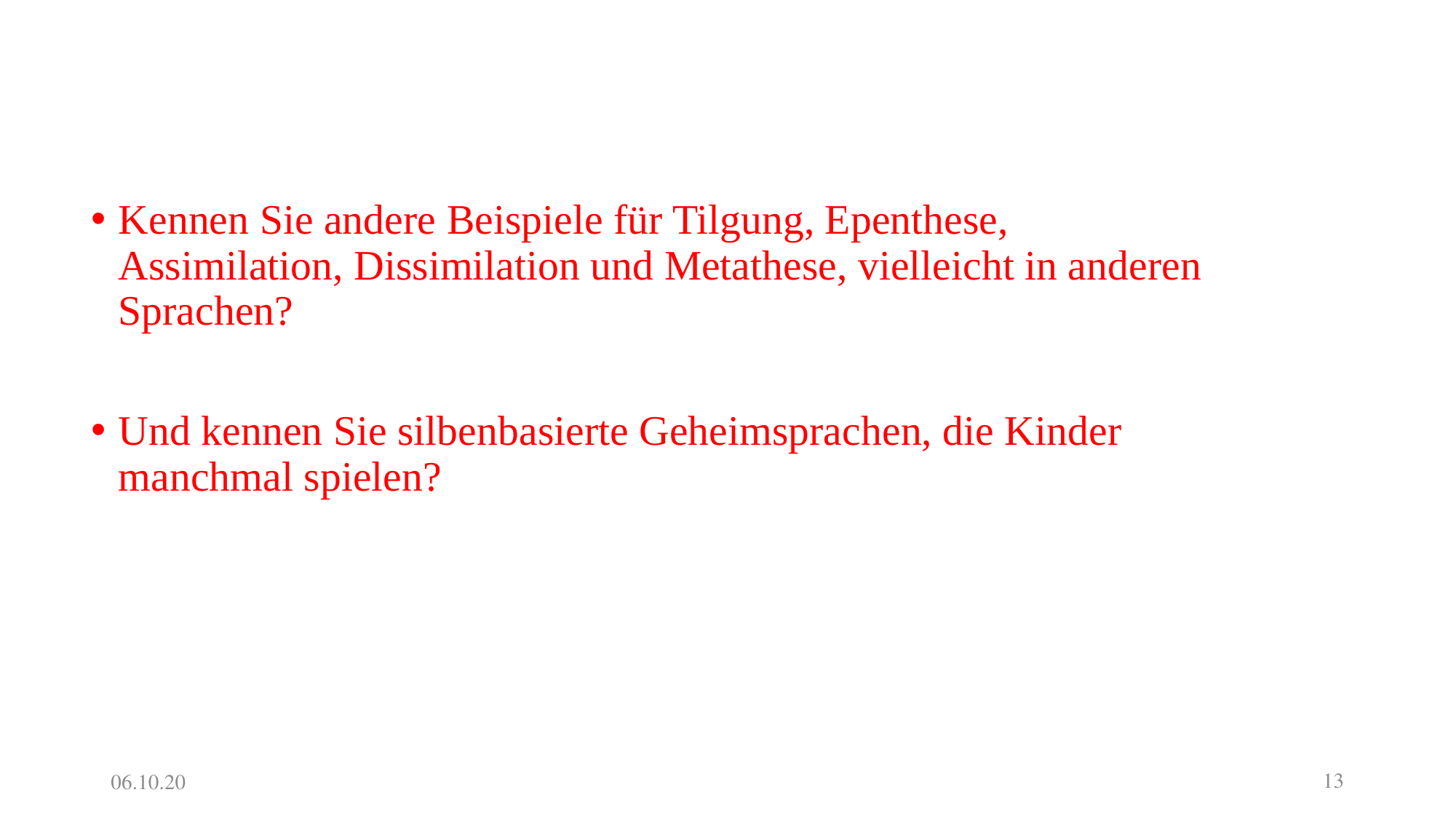

#

Kennen Sie andere Beispiele für Tilgung, Epenthese, Assimilation, Dissimilation und Metathese, vielleicht in anderen Sprachen?

Und kennen Sie silbenbasierte Geheimsprachen, die Kinder manchmal spielen?

06.10.20
13